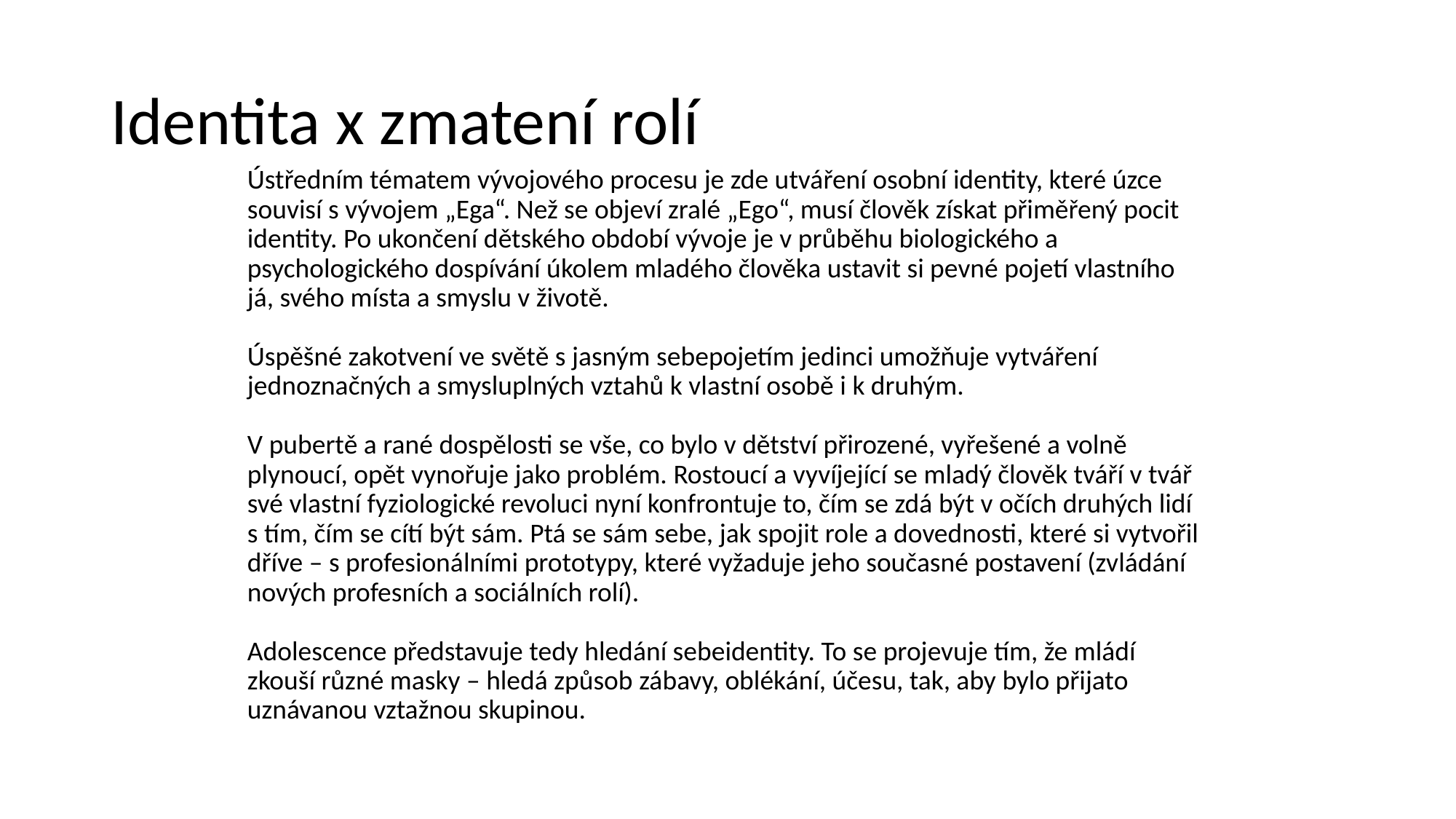

# Identita x zmatení rolí
Ústředním tématem vývojového procesu je zde utváření osobní identity, které úzce souvisí s vývojem „Ega“. Než se objeví zralé „Ego“, musí člověk získat přiměřený pocit identity. Po ukončení dětského období vývoje je v průběhu biologického a psychologického dospívání úkolem mladého člověka ustavit si pevné pojetí vlastního já, svého místa a smyslu v životě.
Úspěšné zakotvení ve světě s jasným sebepojetím jedinci umožňuje vytváření jednoznačných a smysluplných vztahů k vlastní osobě i k druhým.
V pubertě a rané dospělosti se vše, co bylo v dětství přirozené, vyřešené a volně plynoucí, opět vynořuje jako problém. Rostoucí a vyvíjející se mladý člověk tváří v tvář své vlastní fyziologické revoluci nyní konfrontuje to, čím se zdá být v očích druhých lidí s tím, čím se cítí být sám. Ptá se sám sebe, jak spojit role a dovednosti, které si vytvořil dříve – s profesionálními prototypy, které vyžaduje jeho současné postavení (zvládání nových profesních a sociálních rolí).
Adolescence představuje tedy hledání sebeidentity. To se projevuje tím, že mládí zkouší různé masky – hledá způsob zábavy, oblékání, účesu, tak, aby bylo přijato uznávanou vztažnou skupinou.